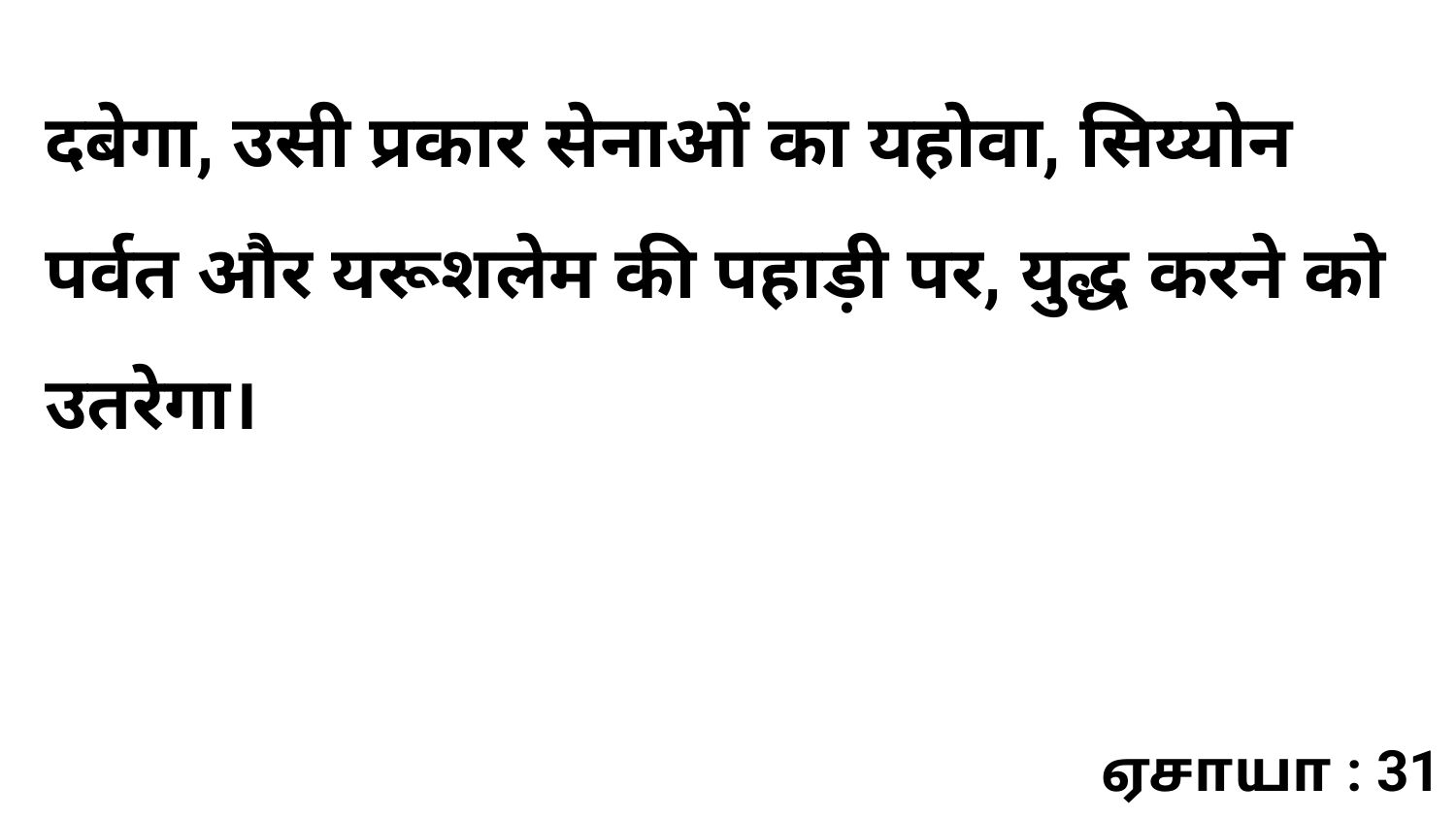

दबेगा, उसी प्रकार सेनाओं का यहोवा, सिय्योन पर्वत और यरूशलेम की पहाड़ी पर, युद्ध करने को उतरेगा।
ஏசாயா : 31